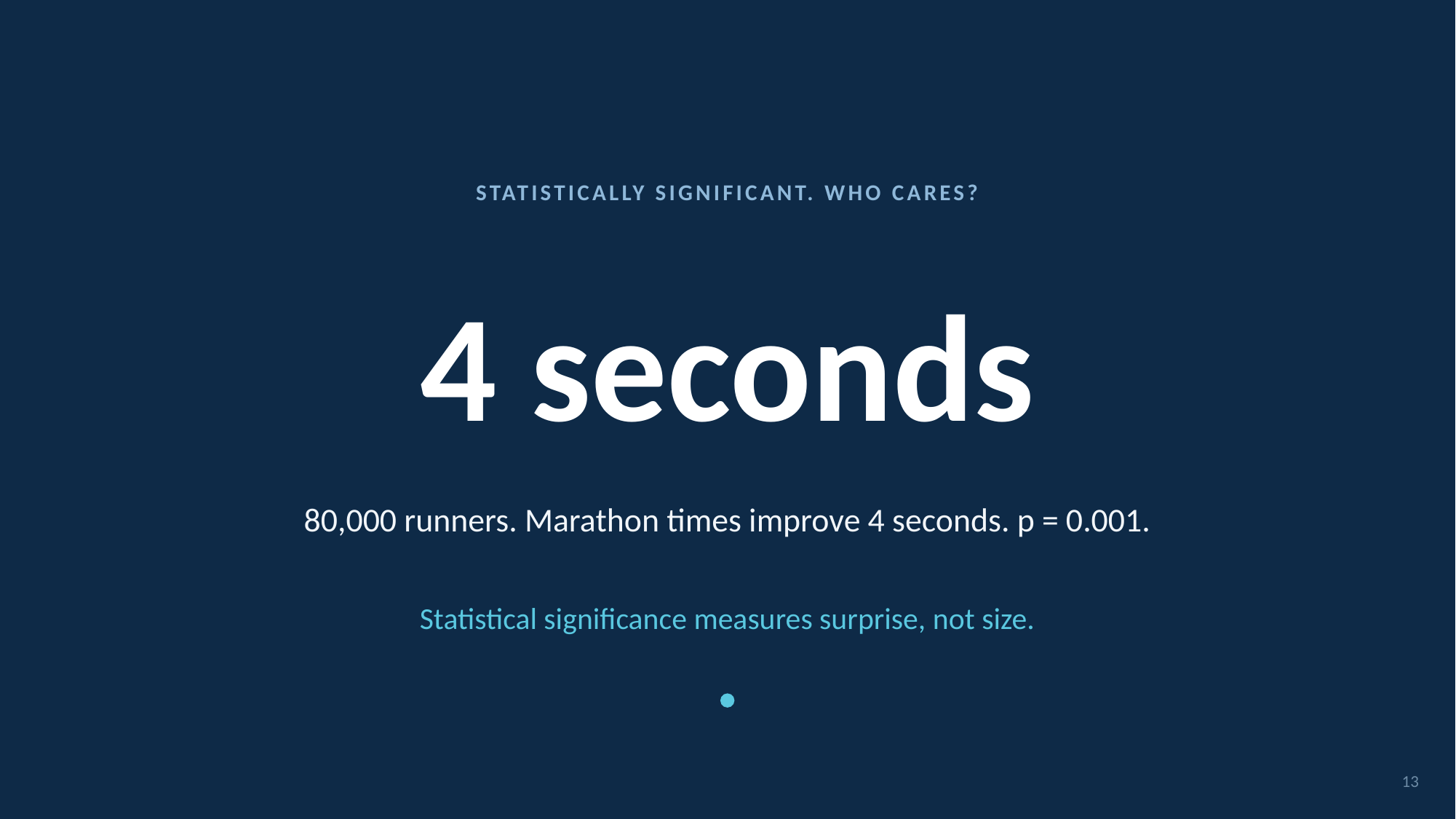

STATISTICALLY SIGNIFICANT. WHO CARES?
# 4 seconds
80,000 runners. Marathon times improve 4 seconds. p = 0.001.
Statistical significance measures surprise, not size.

13